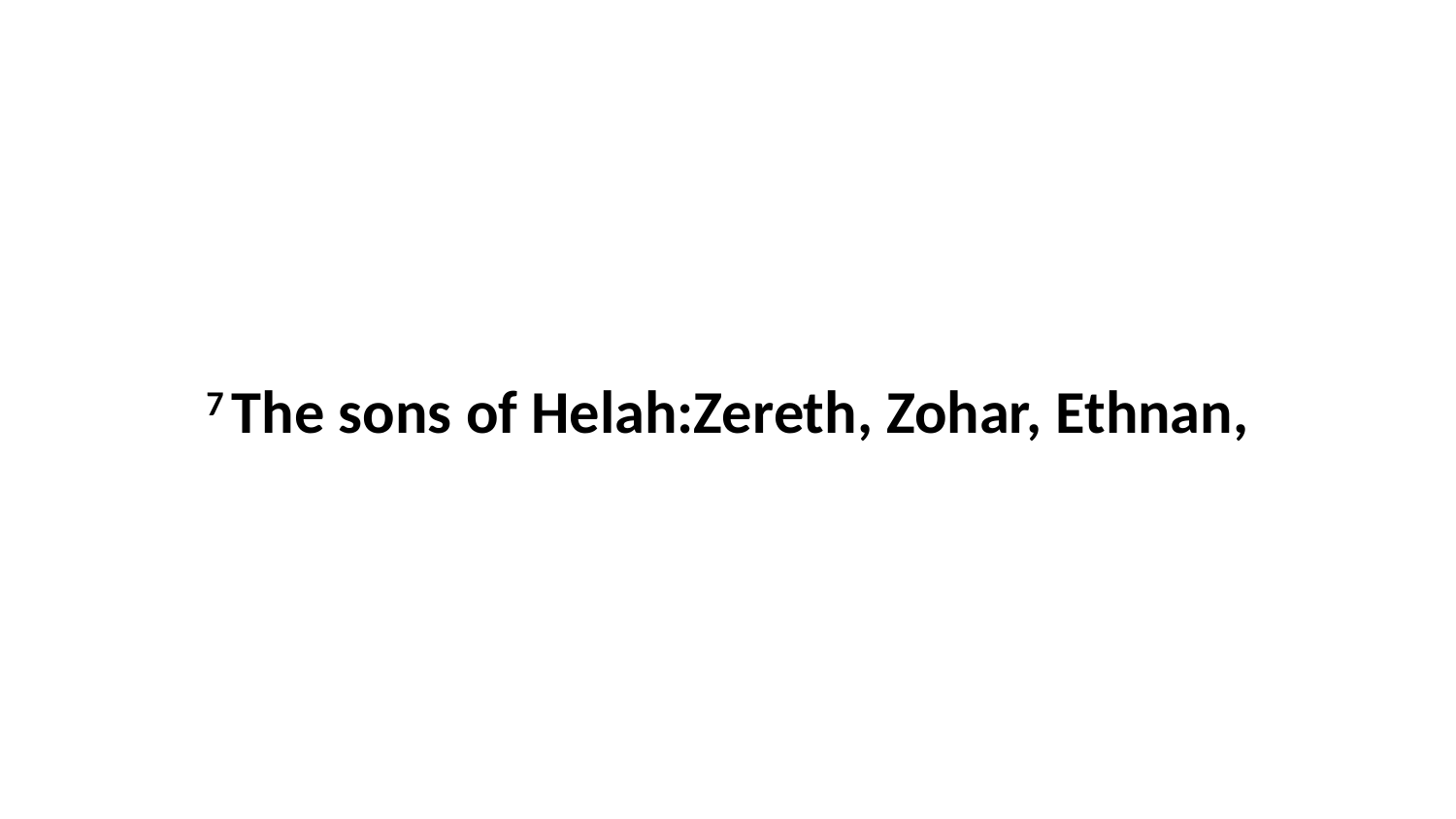

7 The sons of Helah:Zereth, Zohar, Ethnan,